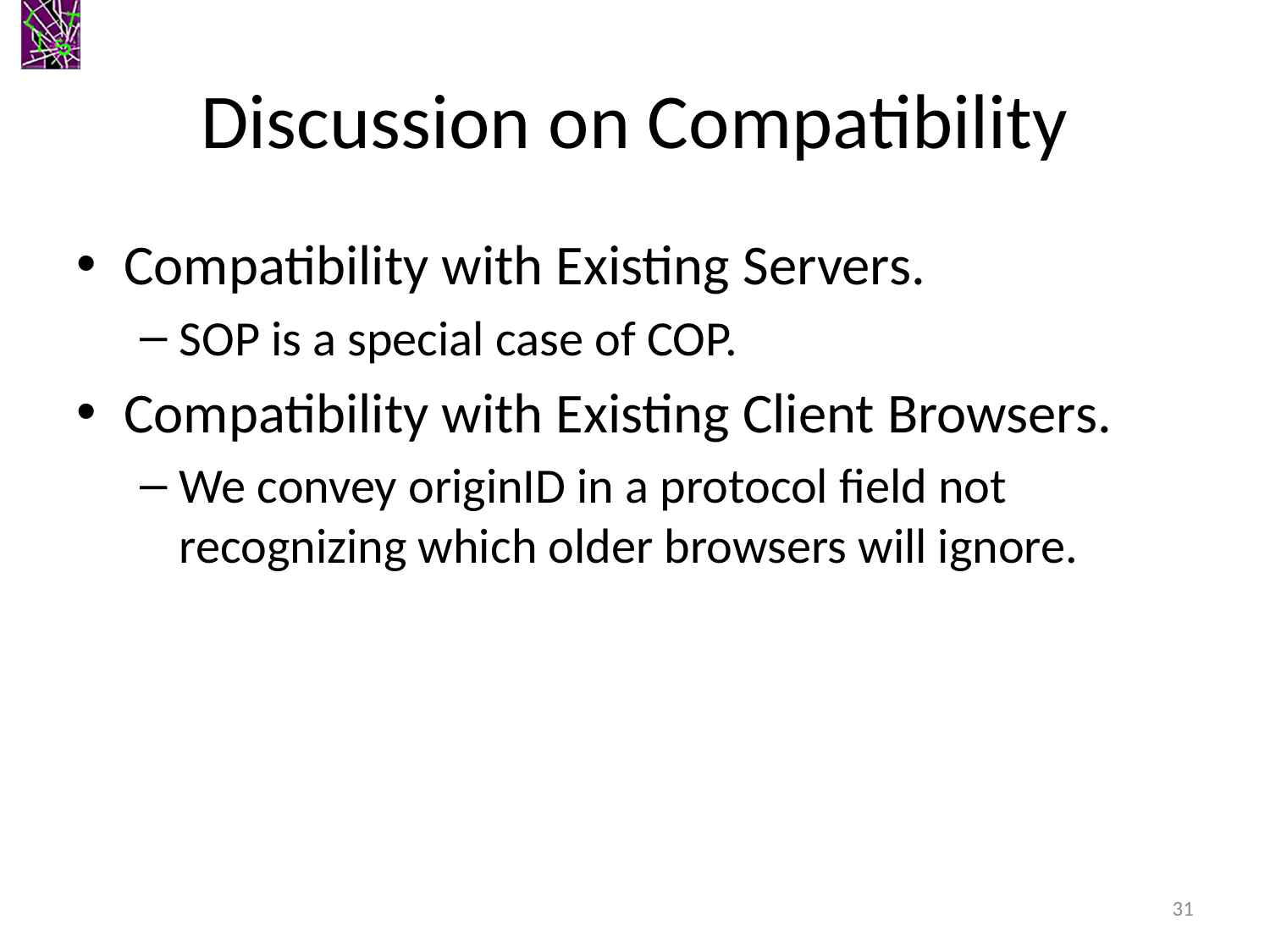

# Discussion on Compatibility
Compatibility with Existing Servers.
SOP is a special case of COP.
Compatibility with Existing Client Browsers.
We convey originID in a protocol field not recognizing which older browsers will ignore.
31